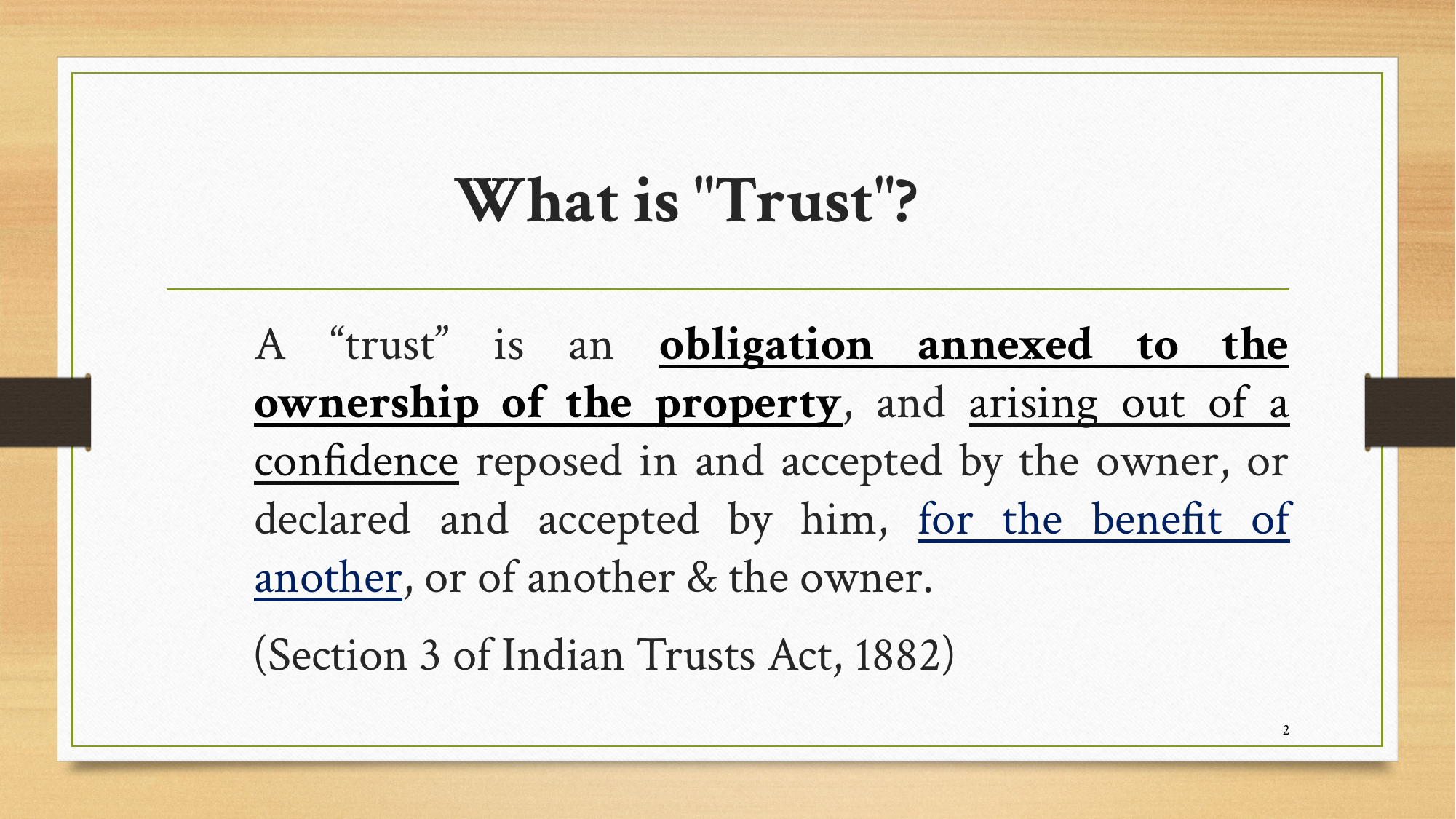

# What is "Trust"?
	A “trust” is an obligation annexed to the ownership of the property, and arising out of a confidence reposed in and accepted by the owner, or declared and accepted by him, for the benefit of another, or of another & the owner.
   (Section 3 of Indian Trusts Act, 1882)

2